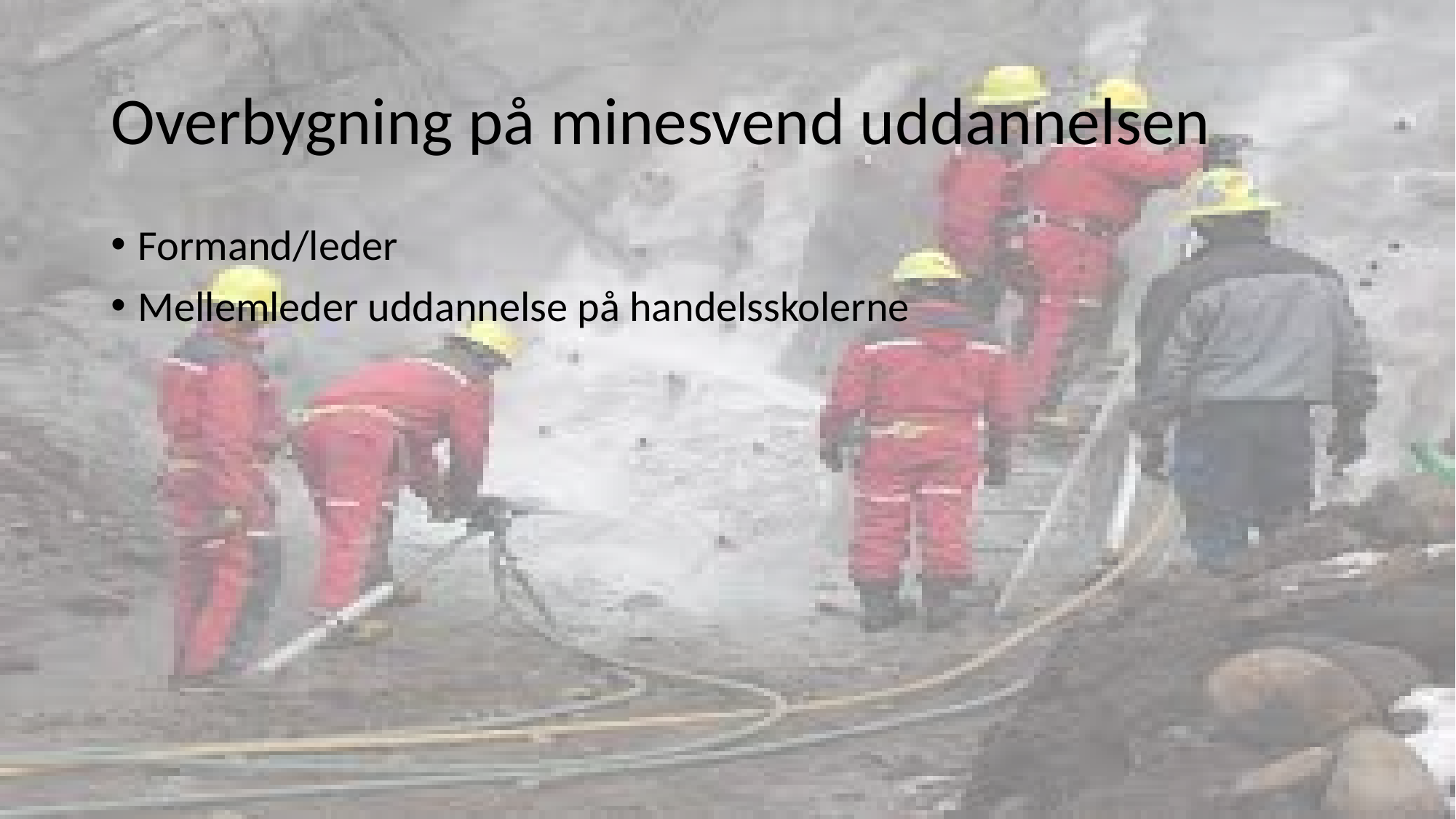

# Overbygning på minesvend uddannelsen
Formand/leder
Mellemleder uddannelse på handelsskolerne